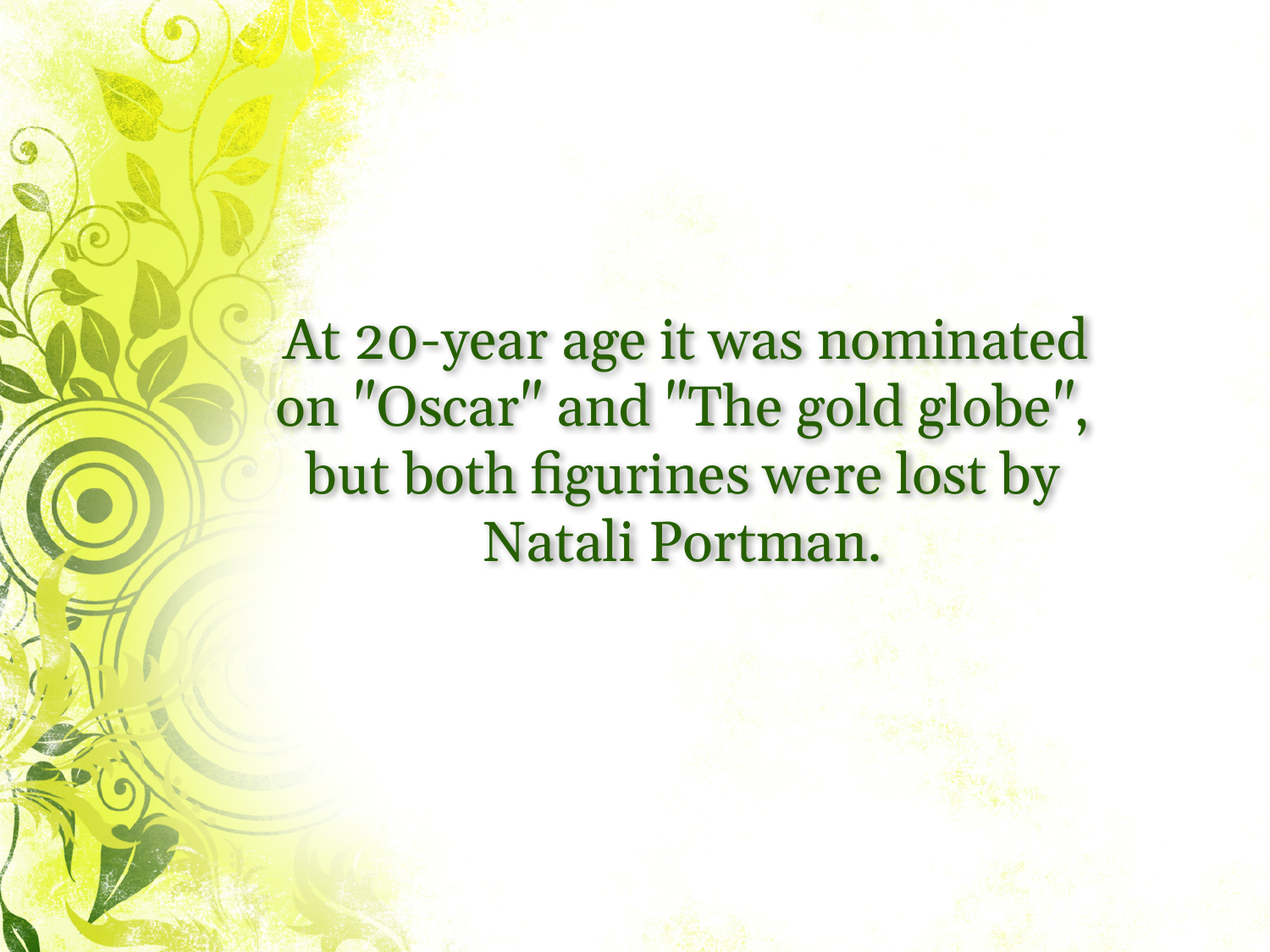

At 20-year age it was nominated on "Oscar" and "The gold globe", but both figurines were lost by Natali Portman.